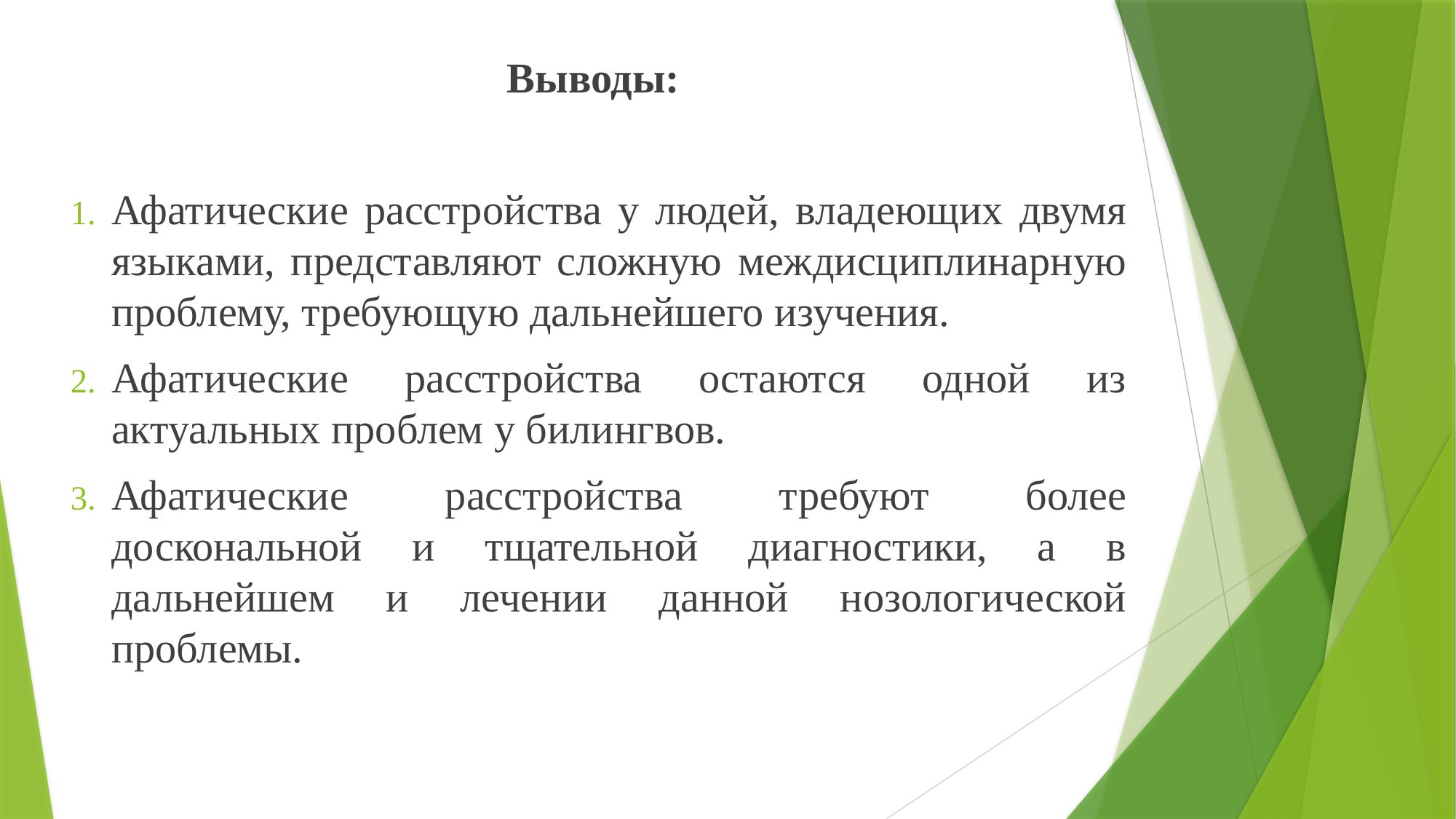

Выводы:

Афатические расстройства у людей, владеющих двумя языками, представляют сложную междисциплинарную проблему, требующую дальнейшего изучения.
Афатические расстройства остаются одной из актуальных проблем у билингвов.
Афатические расстройства требуют более доскональной и тщательной диагностики, а в дальнейшем и лечении данной нозологической проблемы.